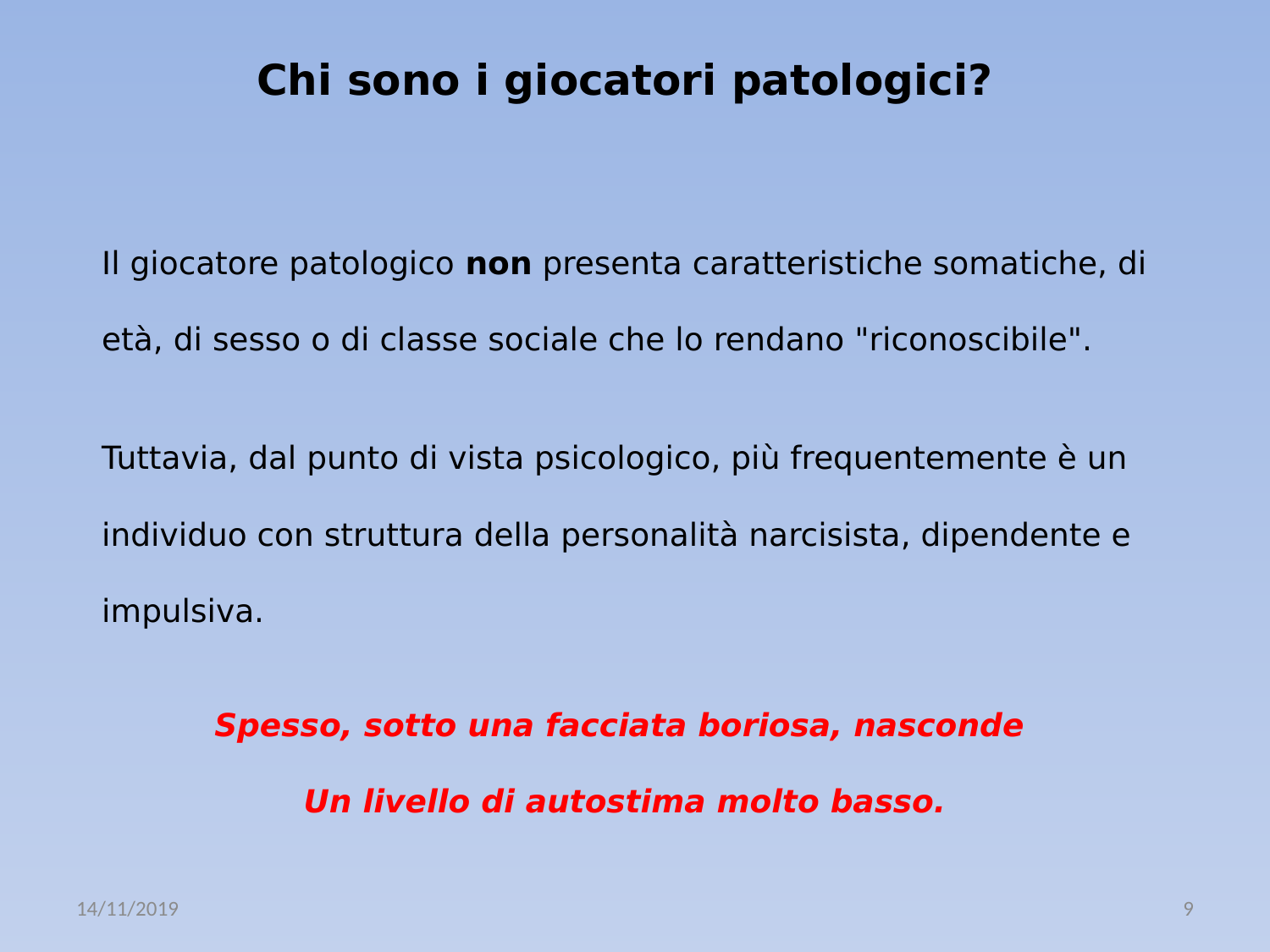

Chi sono i giocatori patologici?

Il giocatore patologico non presenta caratteristiche somatiche, di età, di sesso o di classe sociale che lo rendano "riconoscibile".
Tuttavia, dal punto di vista psicologico, più frequentemente è un individuo con struttura della personalità narcisista, dipendente e impulsiva.

Spesso, sotto una facciata boriosa, nasconde
Un livello di autostima molto basso.
14/11/2019

9